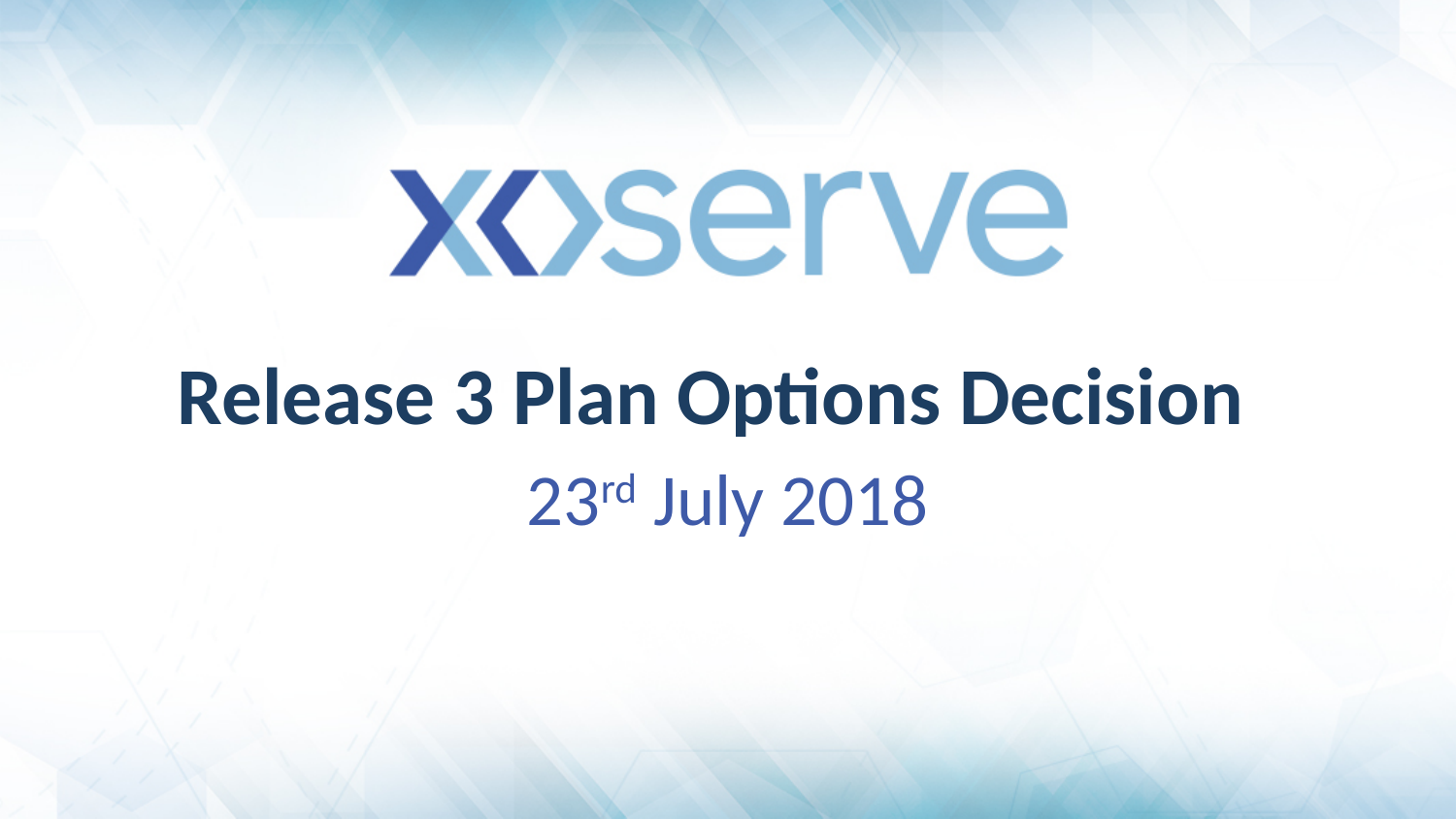

# Release 3 Plan Options Decision
23rd July 2018